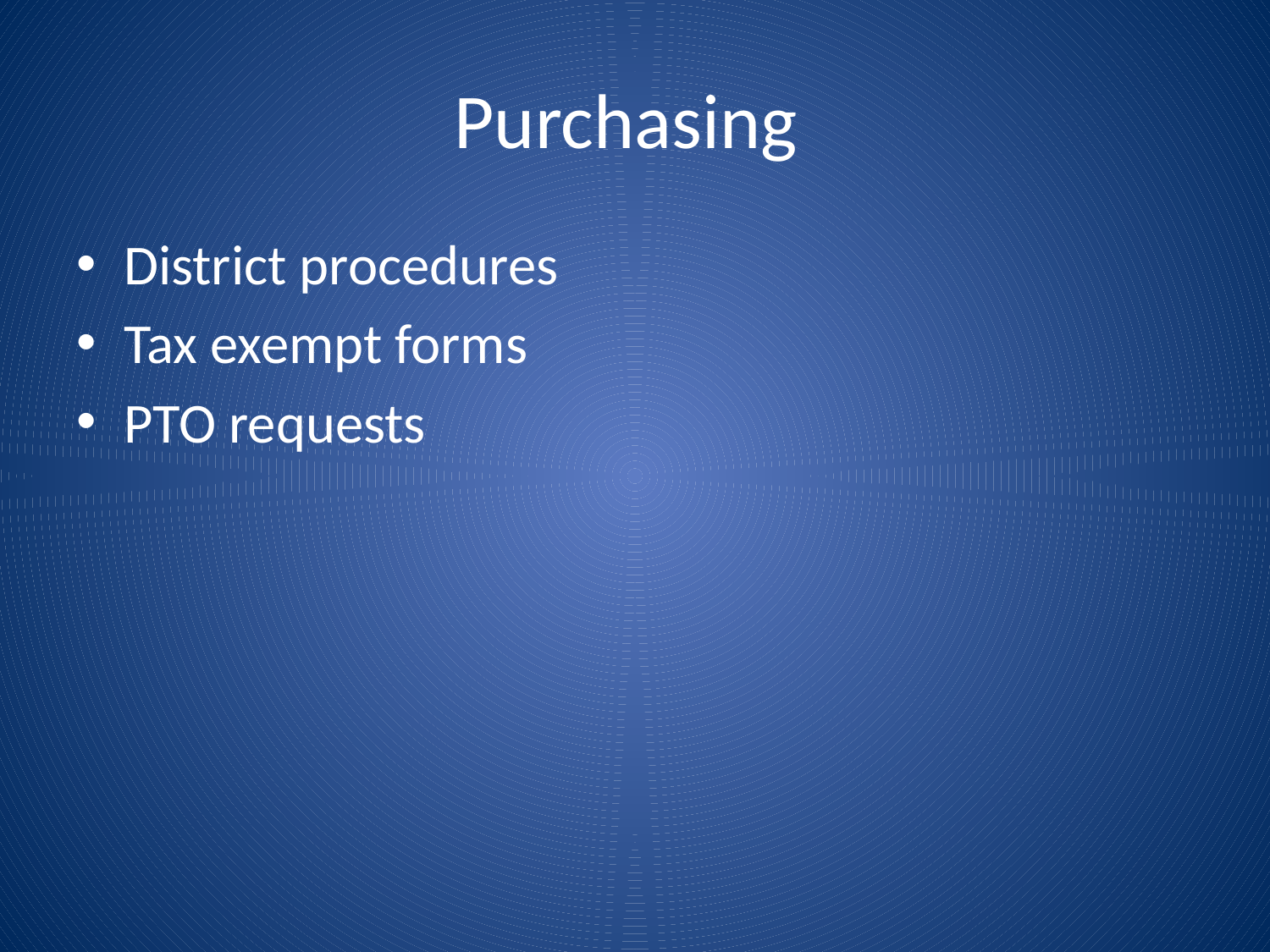

# Purchasing
District procedures
Tax exempt forms
PTO requests